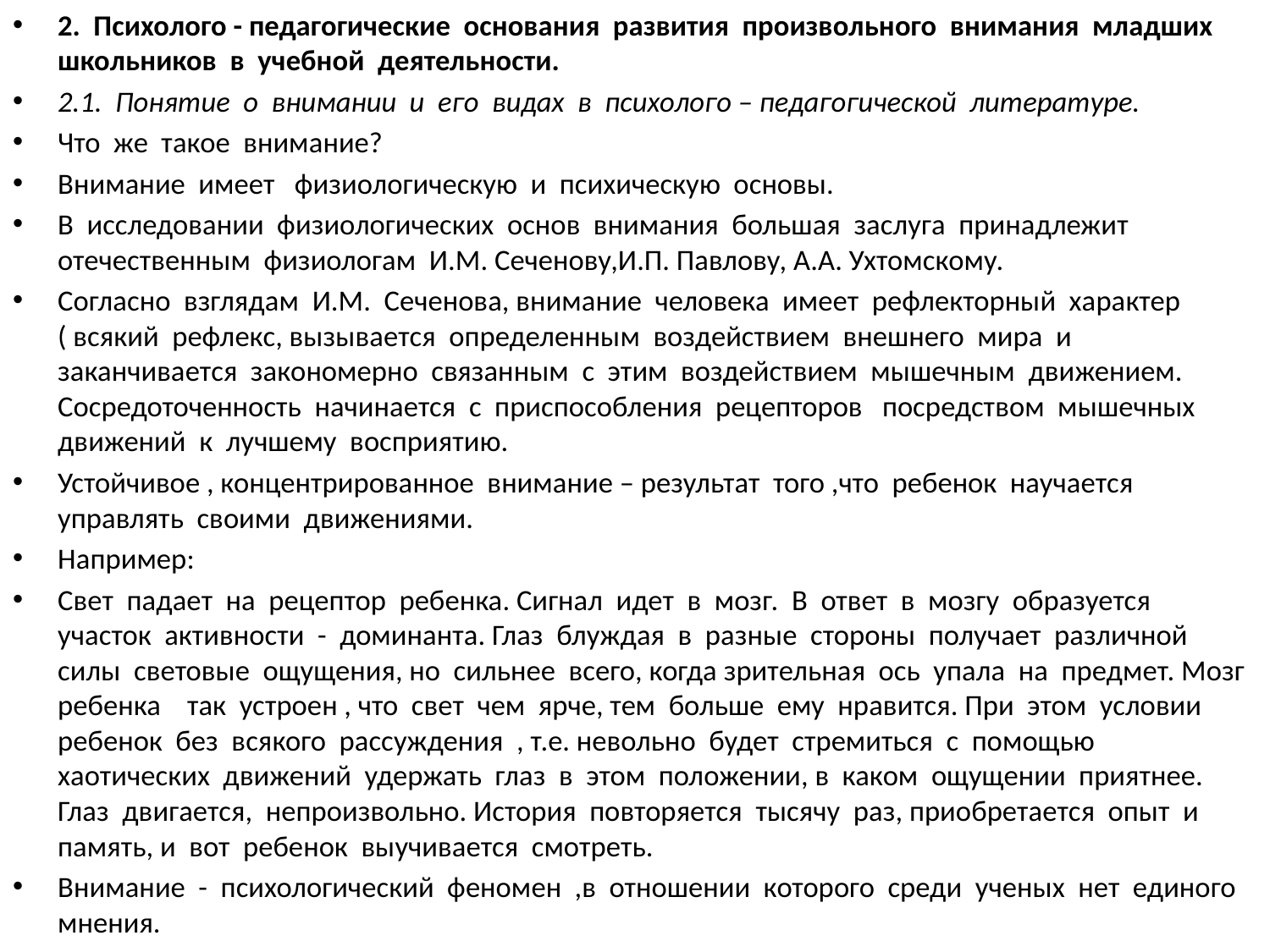

2.  Психолого - педагогические  основания  развития  произвольного  внимания  младших  школьников  в  учебной  деятельности.
2.1.  Понятие  о  внимании  и  его  видах  в  психолого – педагогической  литературе.
Что  же  такое  внимание?
Внимание  имеет   физиологическую  и  психическую  основы.
В  исследовании  физиологических  основ  внимания  большая  заслуга  принадлежит  отечественным  физиологам  И.М. Сеченову,И.П. Павлову, А.А. Ухтомскому.
Согласно  взглядам  И.М.  Сеченова, внимание  человека  имеет  рефлекторный  характер  ( всякий  рефлекс, вызывается  определенным  воздействием  внешнего  мира  и  заканчивается  закономерно  связанным  с  этим  воздействием  мышечным  движением.  Сосредоточенность  начинается  с  приспособления  рецепторов   посредством  мышечных  движений  к  лучшему  восприятию.
Устойчивое , концентрированное  внимание – результат  того ,что  ребенок  научается  управлять  своими  движениями.
Например:
Свет  падает  на  рецептор  ребенка. Сигнал  идет  в  мозг.  В  ответ  в  мозгу  образуется  участок  активности  -  доминанта. Глаз  блуждая  в  разные  стороны  получает  различной  силы  световые  ощущения, но  сильнее  всего, когда зрительная  ось  упала  на  предмет. Мозг  ребенка    так  устроен , что  свет  чем  ярче, тем  больше  ему  нравится. При  этом  условии  ребенок  без  всякого  рассуждения  , т.е. невольно  будет  стремиться  с  помощью  хаотических  движений  удержать  глаз  в  этом  положении, в  каком  ощущении  приятнее. Глаз  двигается,  непроизвольно. История  повторяется  тысячу  раз, приобретается  опыт  и  память, и  вот  ребенок  выучивается  смотреть.
Внимание  -  психологический  феномен  ,в  отношении  которого  среди  ученых  нет  единого  мнения.

#